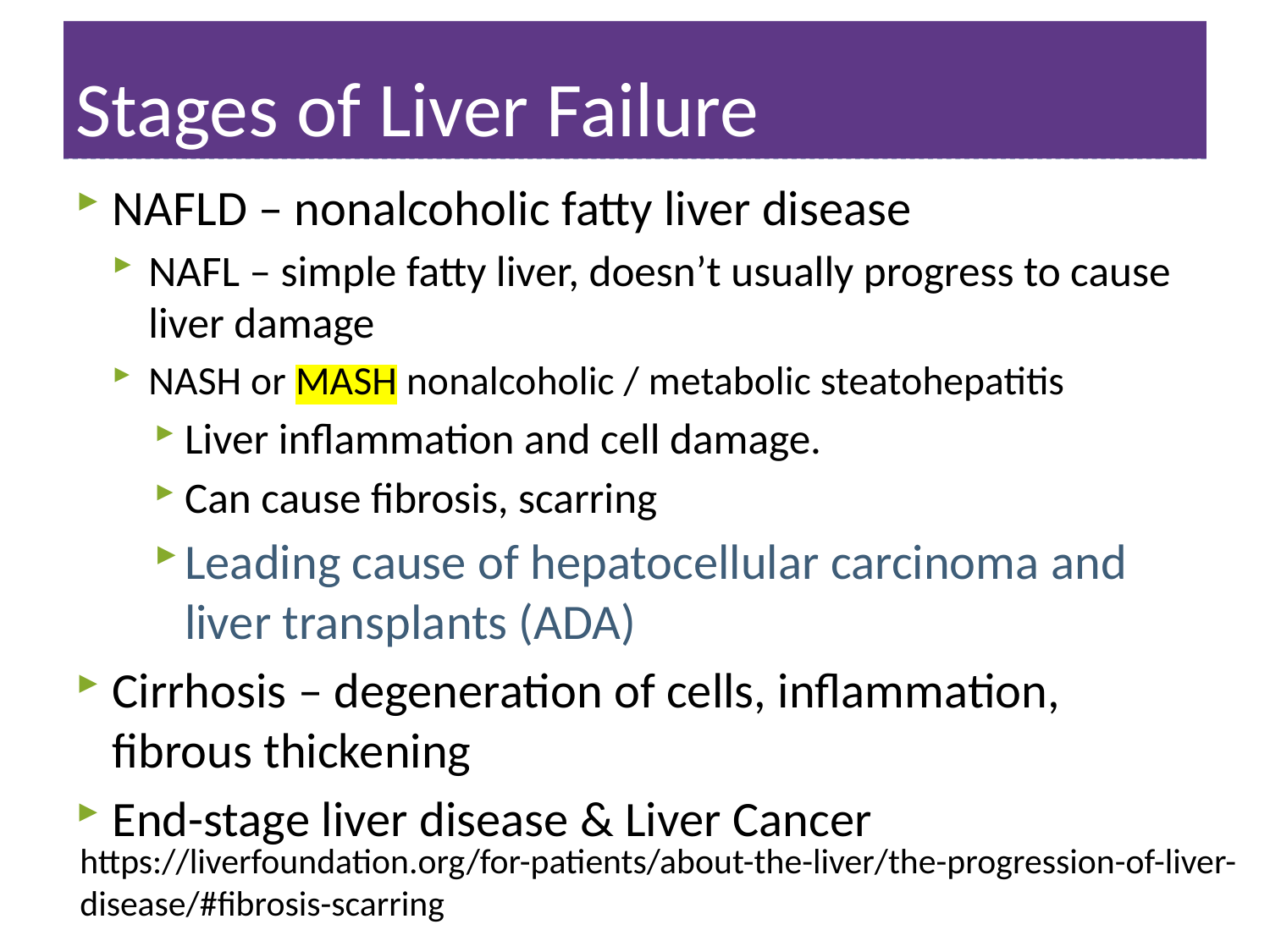

# Stages of Liver Failure
NAFLD – nonalcoholic fatty liver disease
NAFL – simple fatty liver, doesn’t usually progress to cause liver damage
NASH or MASH nonalcoholic / metabolic steatohepatitis
Liver inflammation and cell damage.
Can cause fibrosis, scarring
Leading cause of hepatocellular carcinoma and liver transplants (ADA)
Cirrhosis – degeneration of cells, inflammation, fibrous thickening
End-stage liver disease & Liver Cancer
https://liverfoundation.org/for-patients/about-the-liver/the-progression-of-liver-disease/#fibrosis-scarring